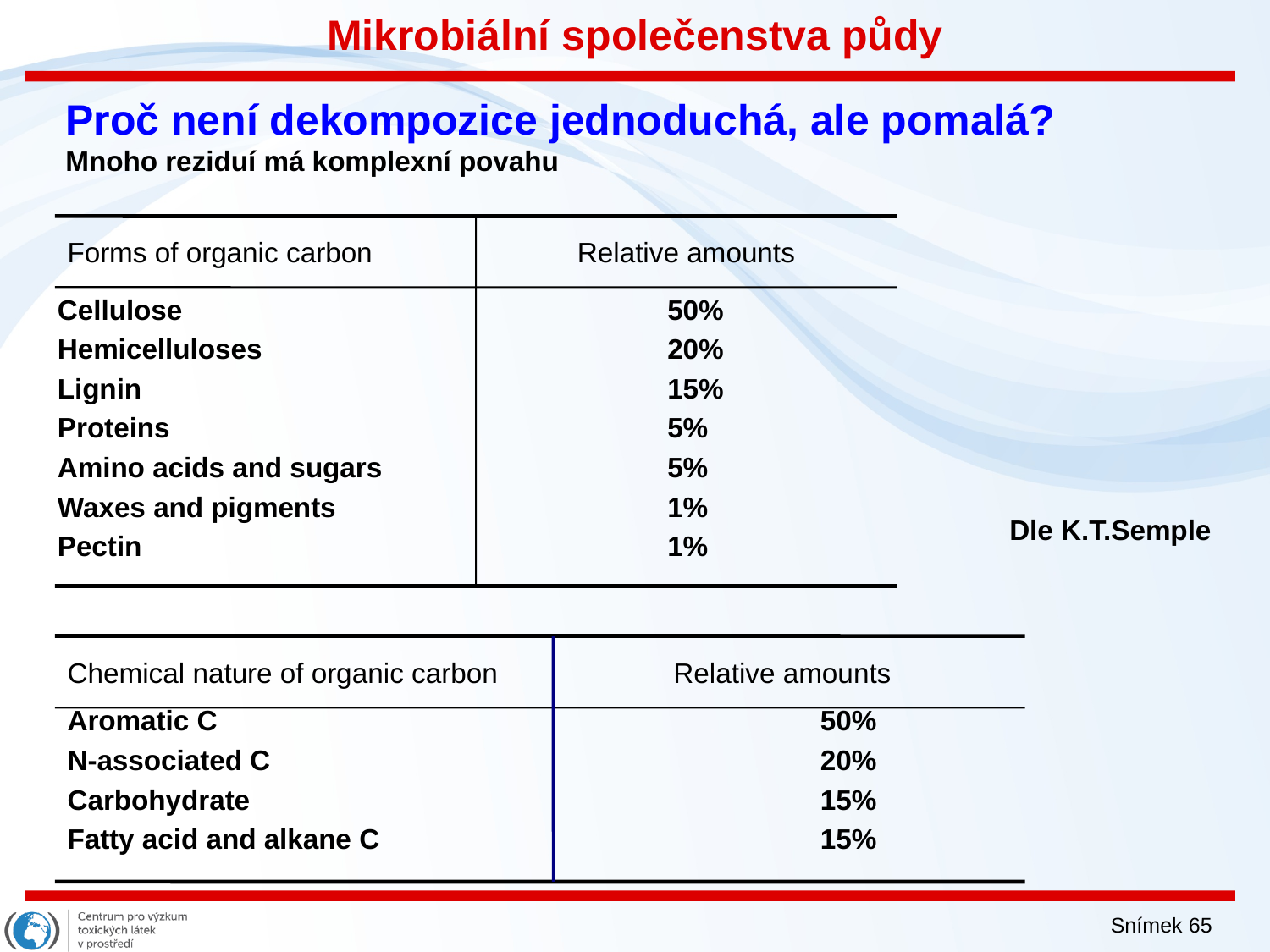

Mikrobiální společenstva půdy
# Proč není dekompozice jednoduchá, ale pomalá? Mnoho reziduí má komplexní povahu
Forms of organic carbon

Relative amounts

Cellulose
Hemicelluloses
Lignin
Proteins
Amino acids and sugars
Waxes and pigments
Pectin
50%
20%
15%
5%
5%
1%
1%

Dle K.T.Semple
Chemical nature of organic carbon

Relative amounts

Aromatic C
N-associated C
Carbohydrate
Fatty acid and alkane C
50%
20%
15%
15%
Snímek 65